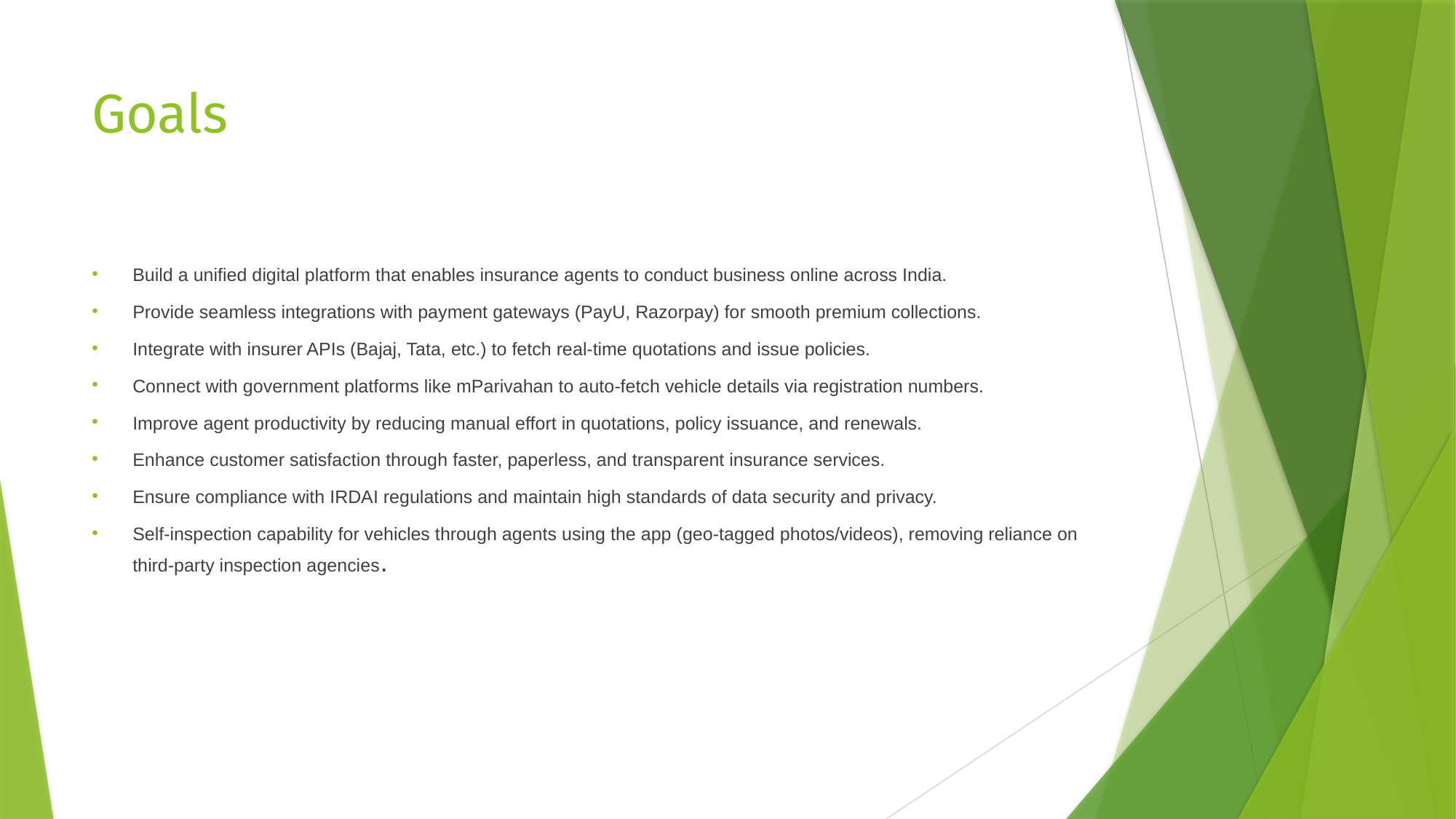

# Goals
Build a unified digital platform that enables insurance agents to conduct business online across India.
Provide seamless integrations with payment gateways (PayU, Razorpay) for smooth premium collections.
Integrate with insurer APIs (Bajaj, Tata, etc.) to fetch real-time quotations and issue policies.
Connect with government platforms like mParivahan to auto-fetch vehicle details via registration numbers.
Improve agent productivity by reducing manual effort in quotations, policy issuance, and renewals.
Enhance customer satisfaction through faster, paperless, and transparent insurance services.
Ensure compliance with IRDAI regulations and maintain high standards of data security and privacy.
Self-inspection capability for vehicles through agents using the app (geo-tagged photos/videos), removing reliance on third-party inspection agencies.